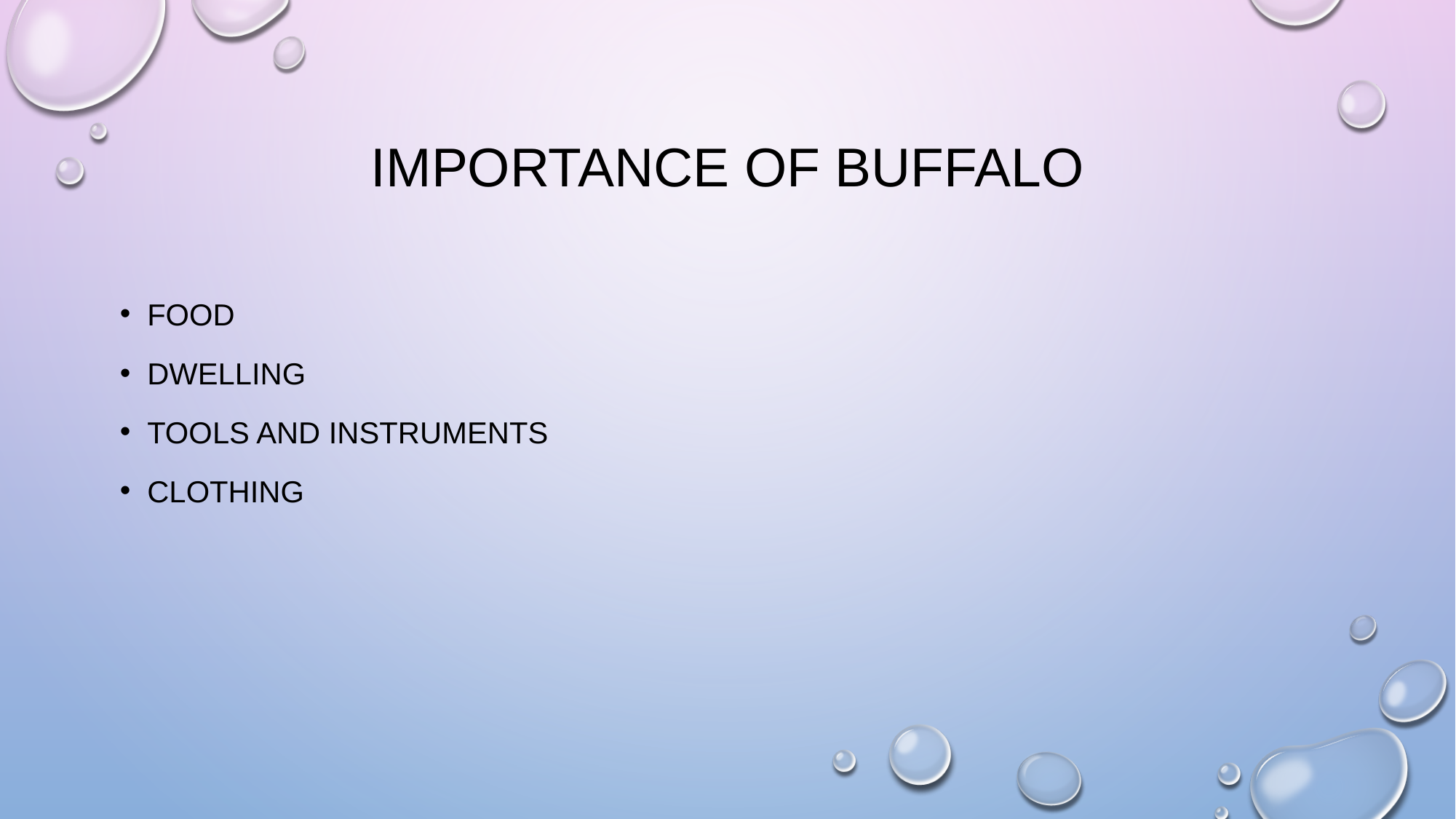

# Importance of buffalo
Food
Dwelling
Tools and instruments
Clothing